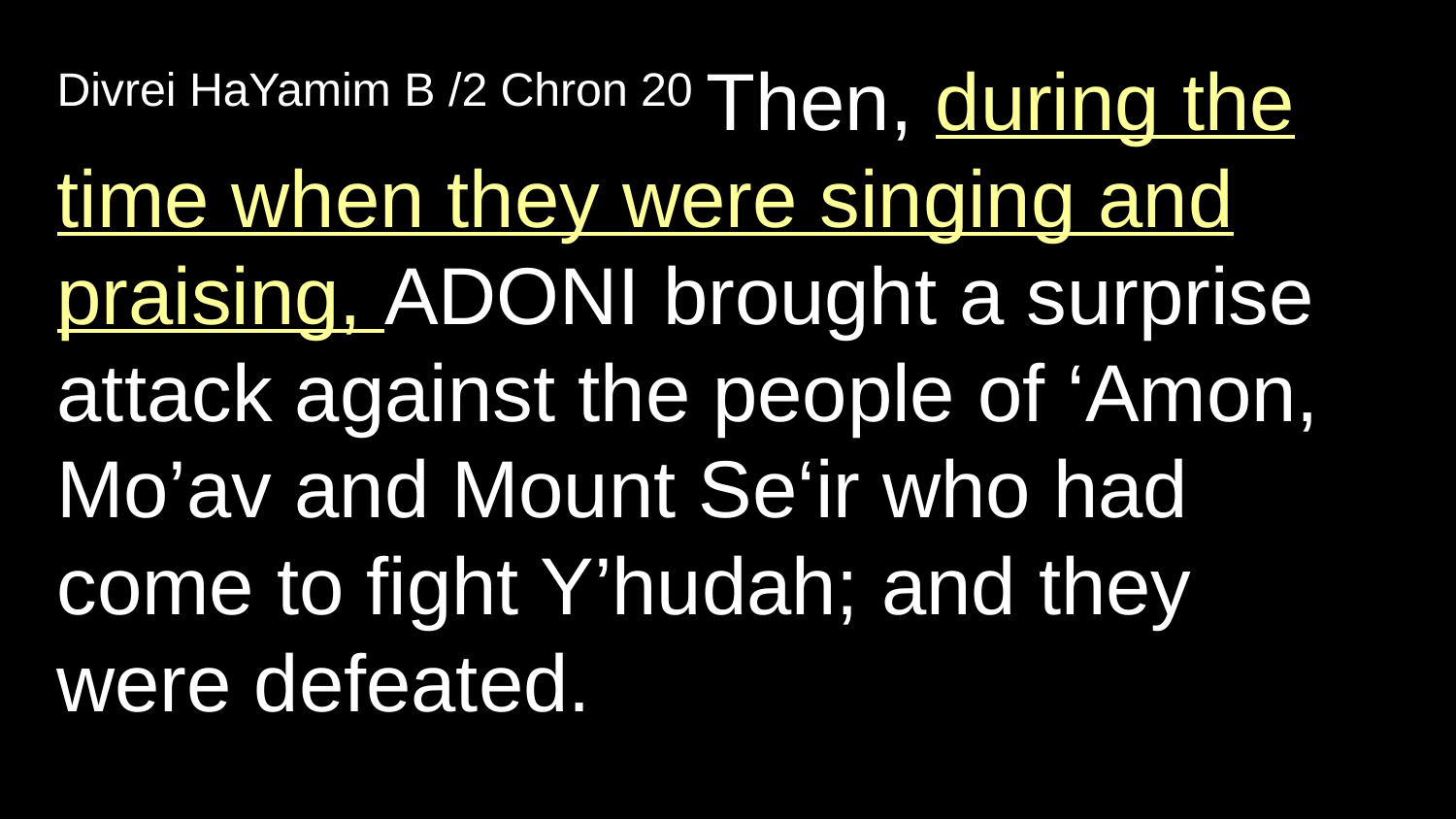

Divrei HaYamim B /2 Chron 20 Then, during the time when they were singing and praising, Adoni brought a surprise attack against the people of ‘Amon, Mo’av and Mount Se‘ir who had come to fight Y’hudah; and they were defeated.